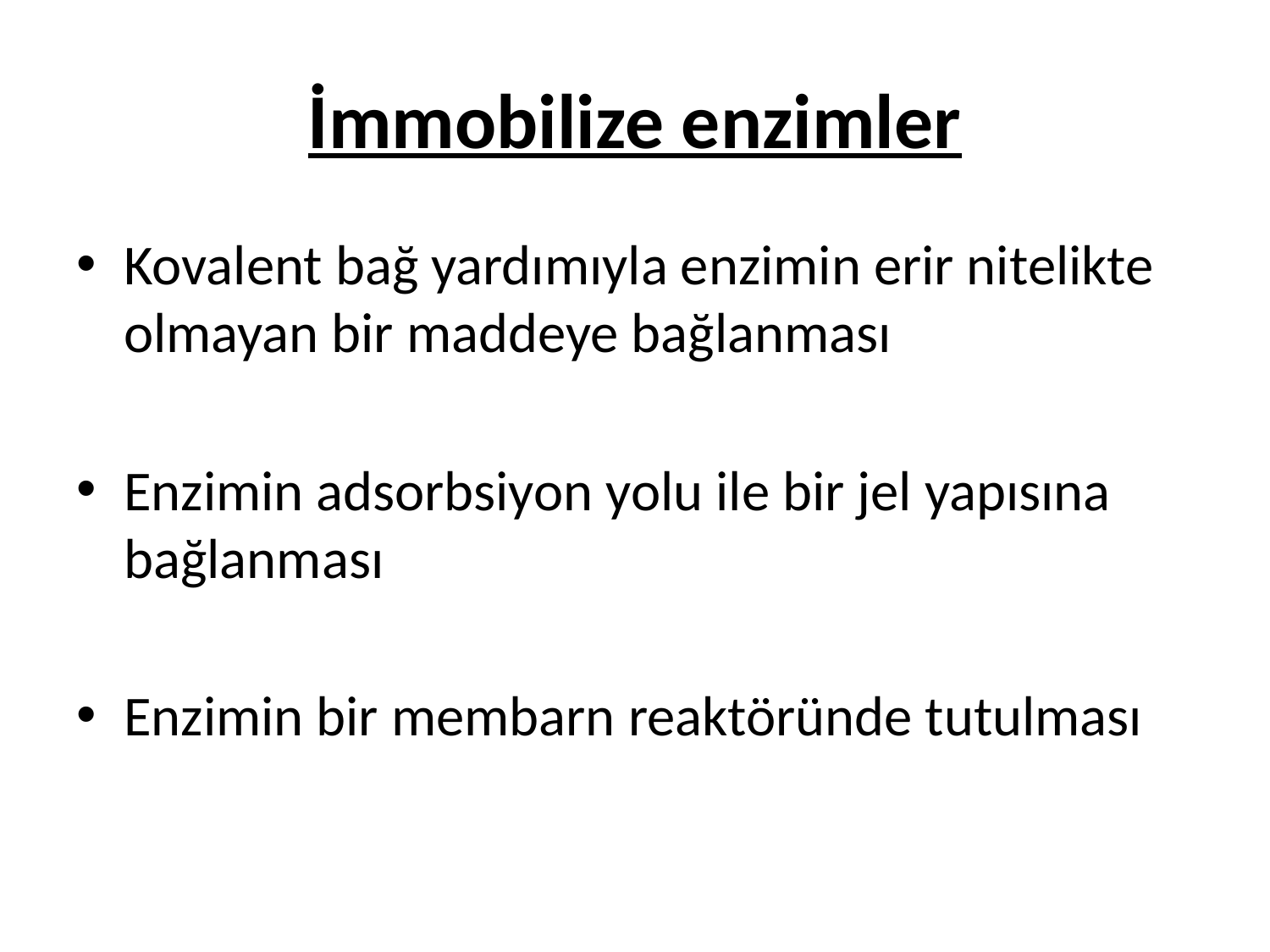

# İmmobilize enzimler
Kovalent bağ yardımıyla enzimin erir nitelikte olmayan bir maddeye bağlanması

Enzimin adsorbsiyon yolu ile bir jel yapısına bağlanması

Enzimin bir membarn reaktöründe tutulması